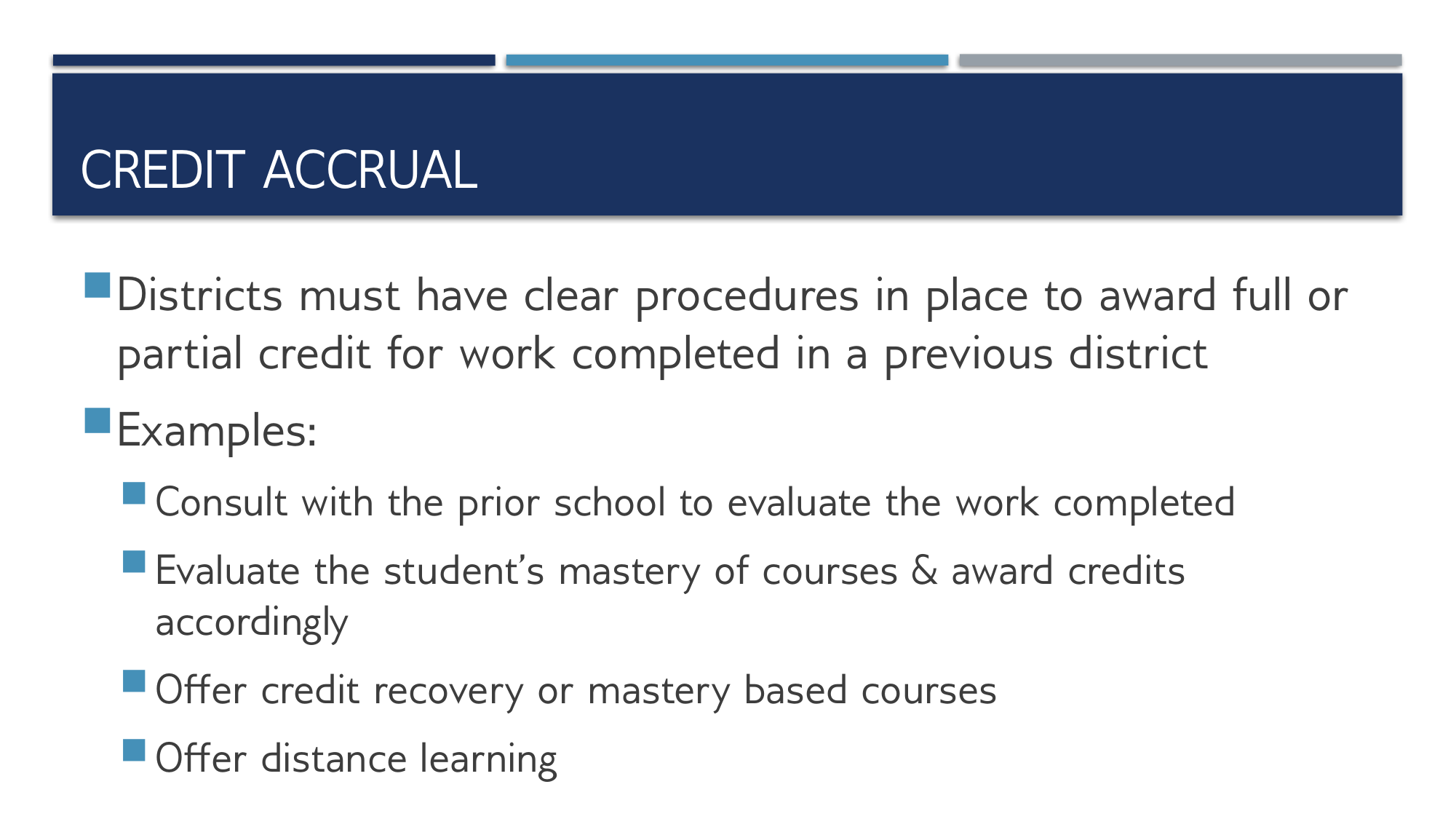

# Credit accrual
Districts must have clear procedures in place to award full or partial credit for work completed in a previous district
Examples:
Consult with the prior school to evaluate the work completed
Evaluate the student’s mastery of courses & award credits accordingly
Offer credit recovery or mastery based courses
Offer distance learning